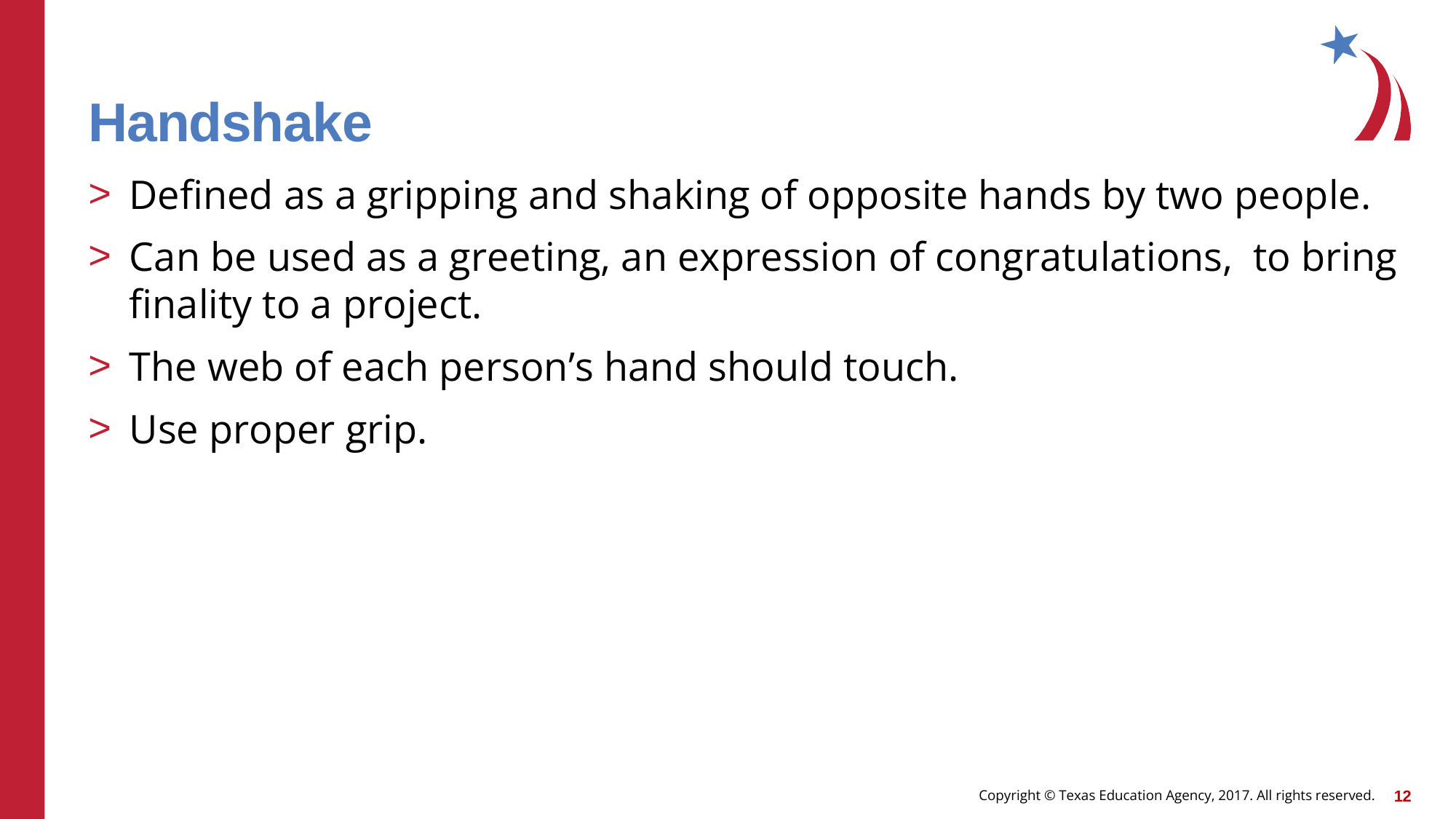

# Handshake
Defined as a gripping and shaking of opposite hands by two people.
Can be used as a greeting, an expression of congratulations,  to bring finality to a project.
The web of each person’s hand should touch.
Use proper grip.